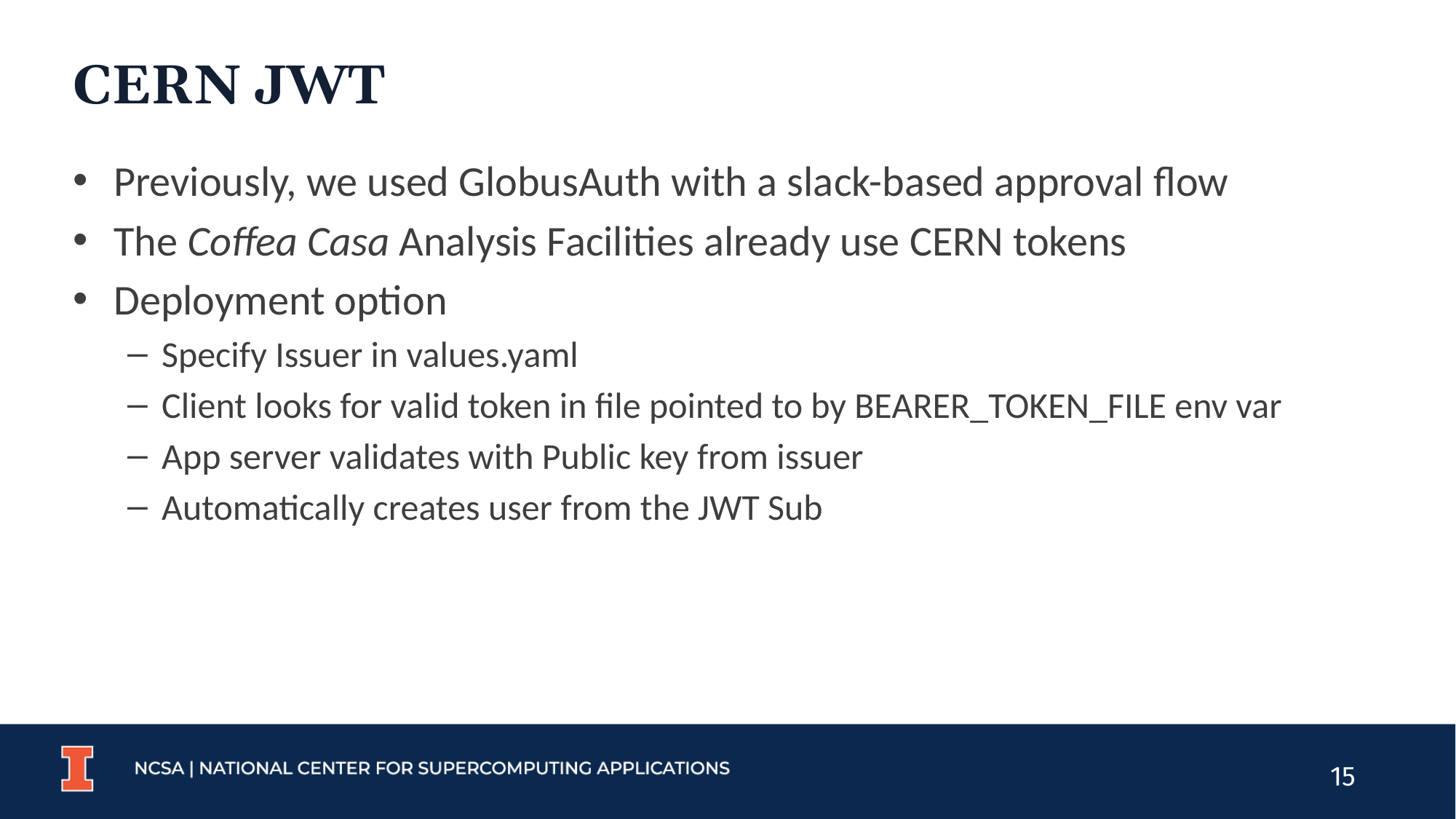

# CERN JWT
Previously, we used GlobusAuth with a slack-based approval flow
The Coffea Casa Analysis Facilities already use CERN tokens
Deployment option
Specify Issuer in values.yaml
Client looks for valid token in file pointed to by BEARER_TOKEN_FILE env var
App server validates with Public key from issuer
Automatically creates user from the JWT Sub